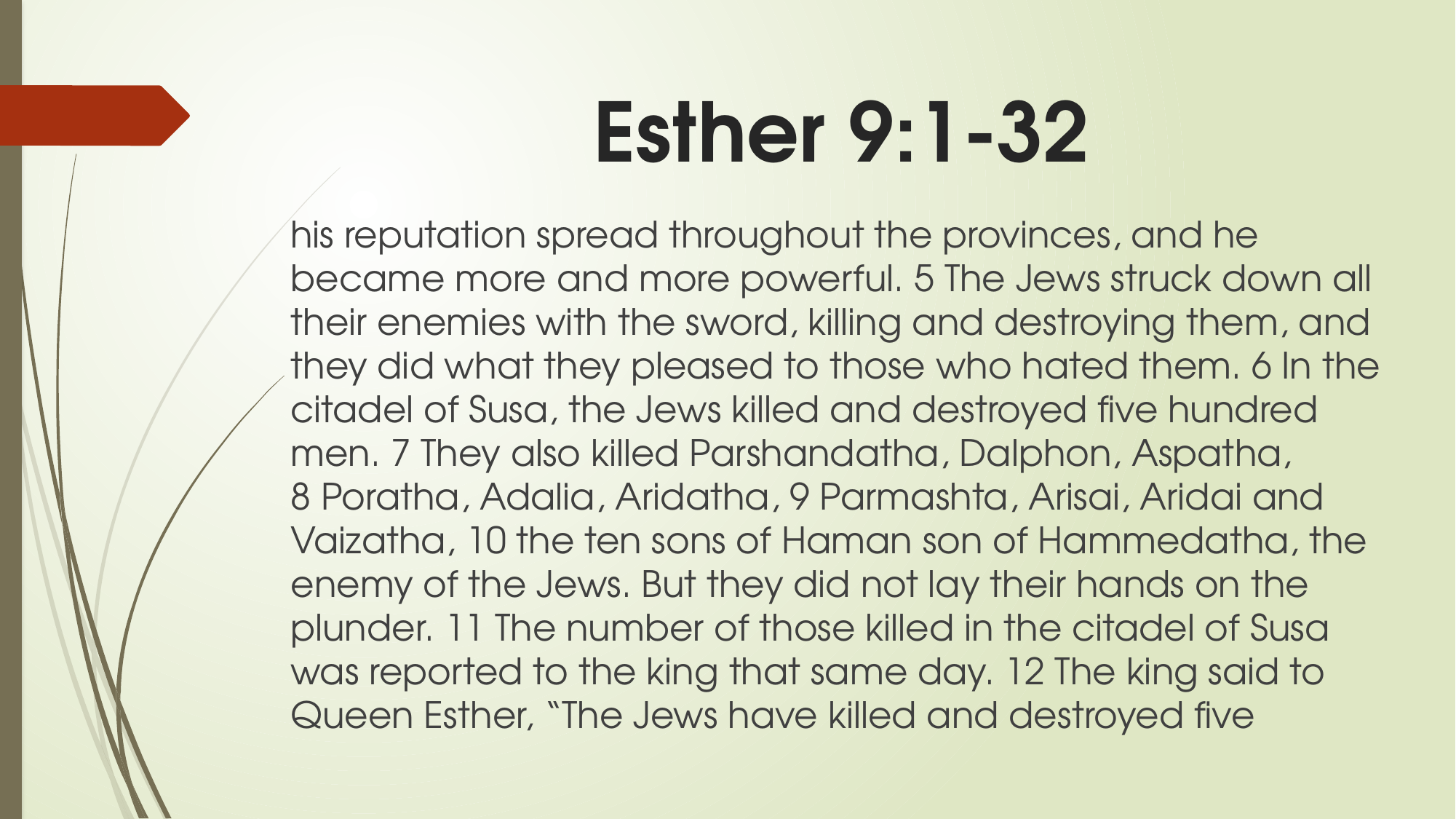

# Esther 9:1-32
his reputation spread throughout the provinces, and he became more and more powerful. 5 The Jews struck down all their enemies with the sword, killing and destroying them, and they did what they pleased to those who hated them. 6 In the citadel of Susa, the Jews killed and destroyed five hundred men. 7 They also killed Parshandatha, Dalphon, Aspatha, 8 Poratha, Adalia, Aridatha, 9 Parmashta, Arisai, Aridai and Vaizatha, 10 the ten sons of Haman son of Hammedatha, the enemy of the Jews. But they did not lay their hands on the plunder. 11 The number of those killed in the citadel of Susa was reported to the king that same day. 12 The king said to Queen Esther, “The Jews have killed and destroyed five